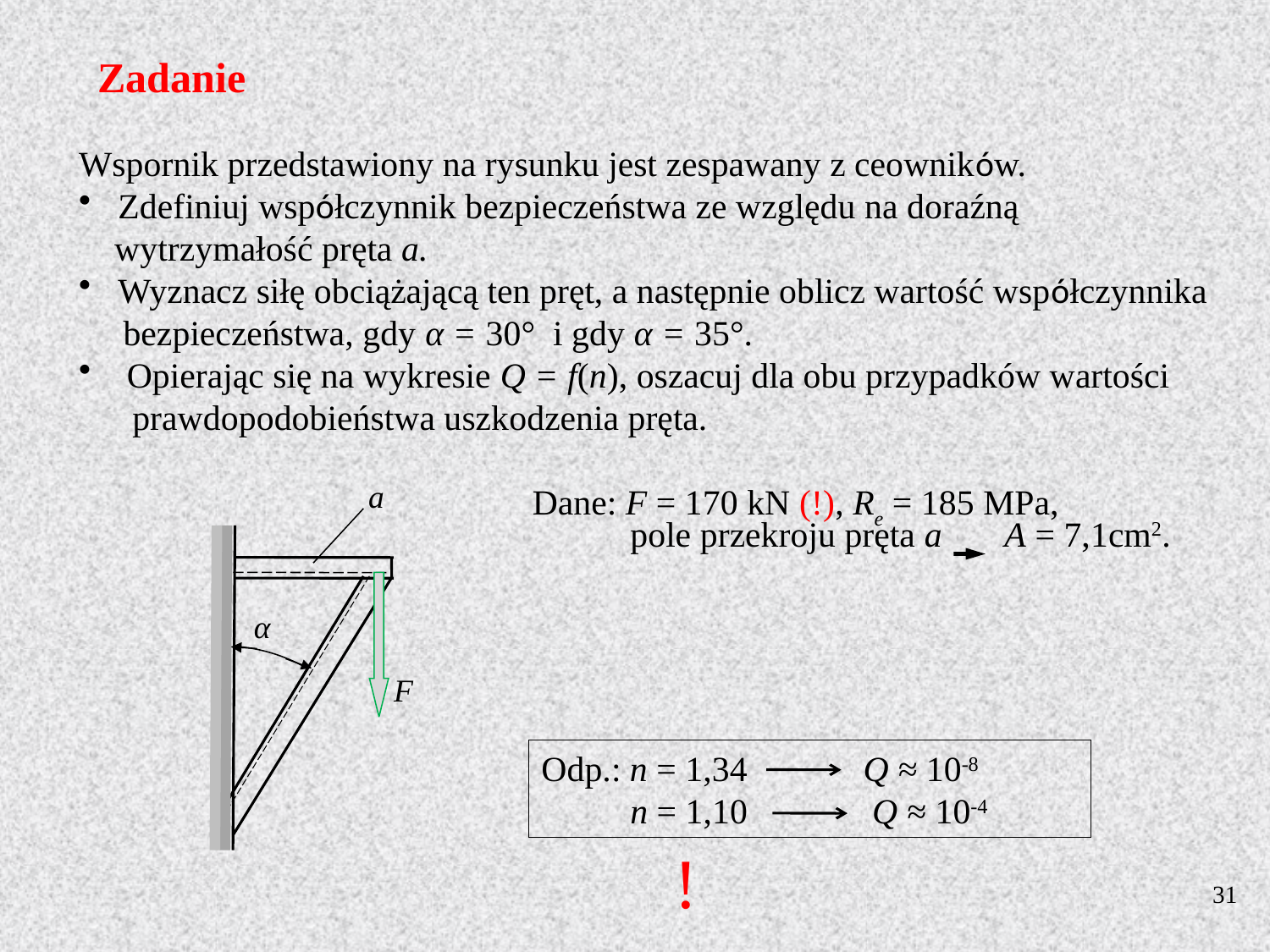

Wspornik przedstawiony na rysunku jest zespawany z ceowników.
   Zdefiniuj współczynnik bezpieczeństwa ze względu na doraźną
    wytrzymałość pręta a.
   Wyznacz siłę obciążającą ten pręt, a następnie oblicz wartość współczynnika
     bezpieczeństwa, gdy α = 30°  i gdy α = 35°.
    Opierając się na wykresie Q = f(n), oszacuj dla obu przypadków wartości
      prawdopodobieństwa uszkodzenia pręta.

                                                   Dane: F = 170 kN (!), Re = 185 MPa,

Zadanie

a

α

F

          pole przekroju pręta a       A = 7,1cm2.

Odp.: n = 1,34             Q ≈ 10-8
          n = 1,10              Q ≈ 10-4
!
31